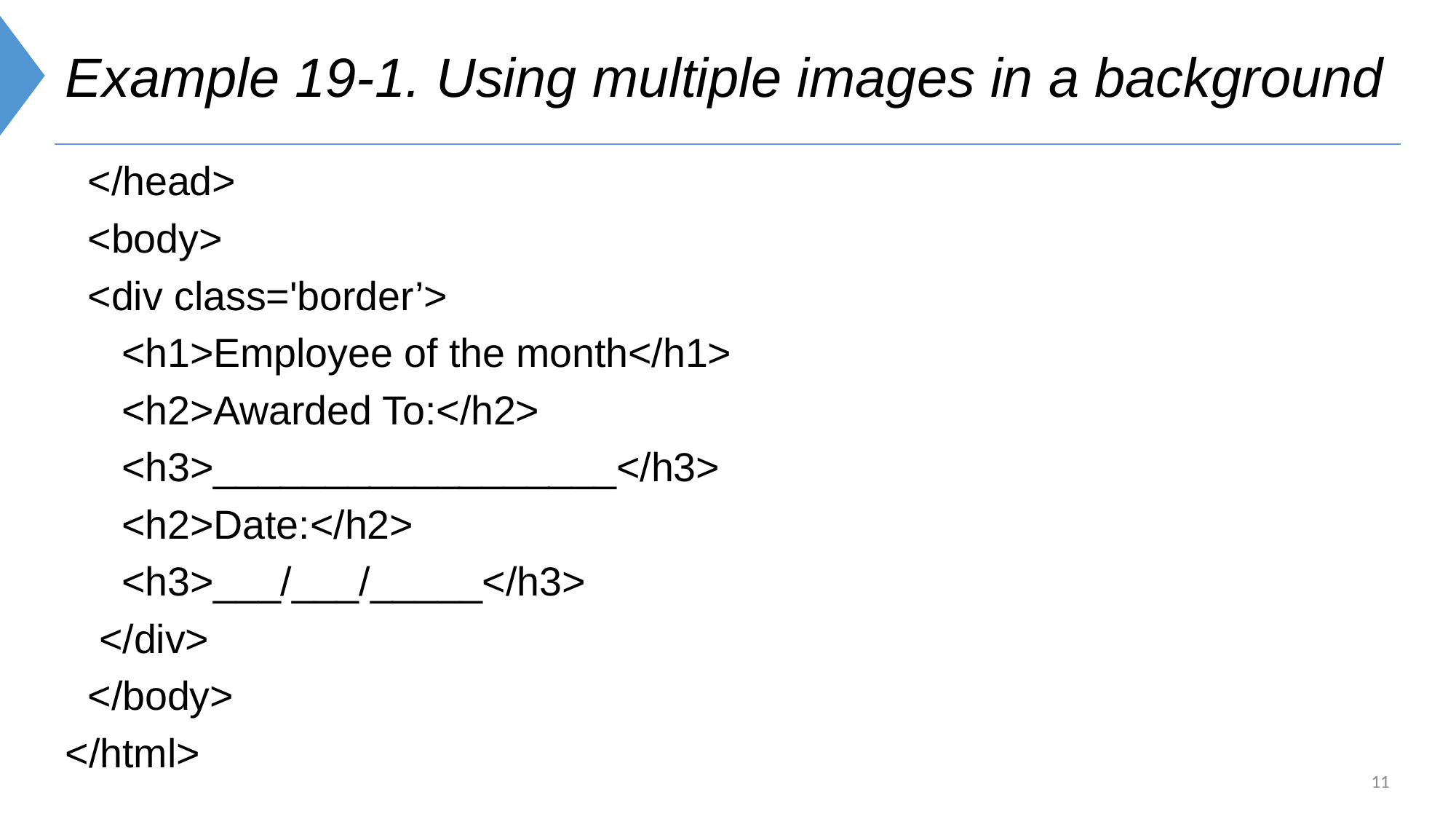

# Example 19-1. Using multiple images in a background
  </head>
  <body>
  <div class='border’>
     <h1>Employee of the month</h1>
     <h2>Awarded To:</h2>
     <h3>__________________</h3>
     <h2>Date:</h2>
     <h3>___/___/_____</h3>
   </div>
  </body>
</html>
11